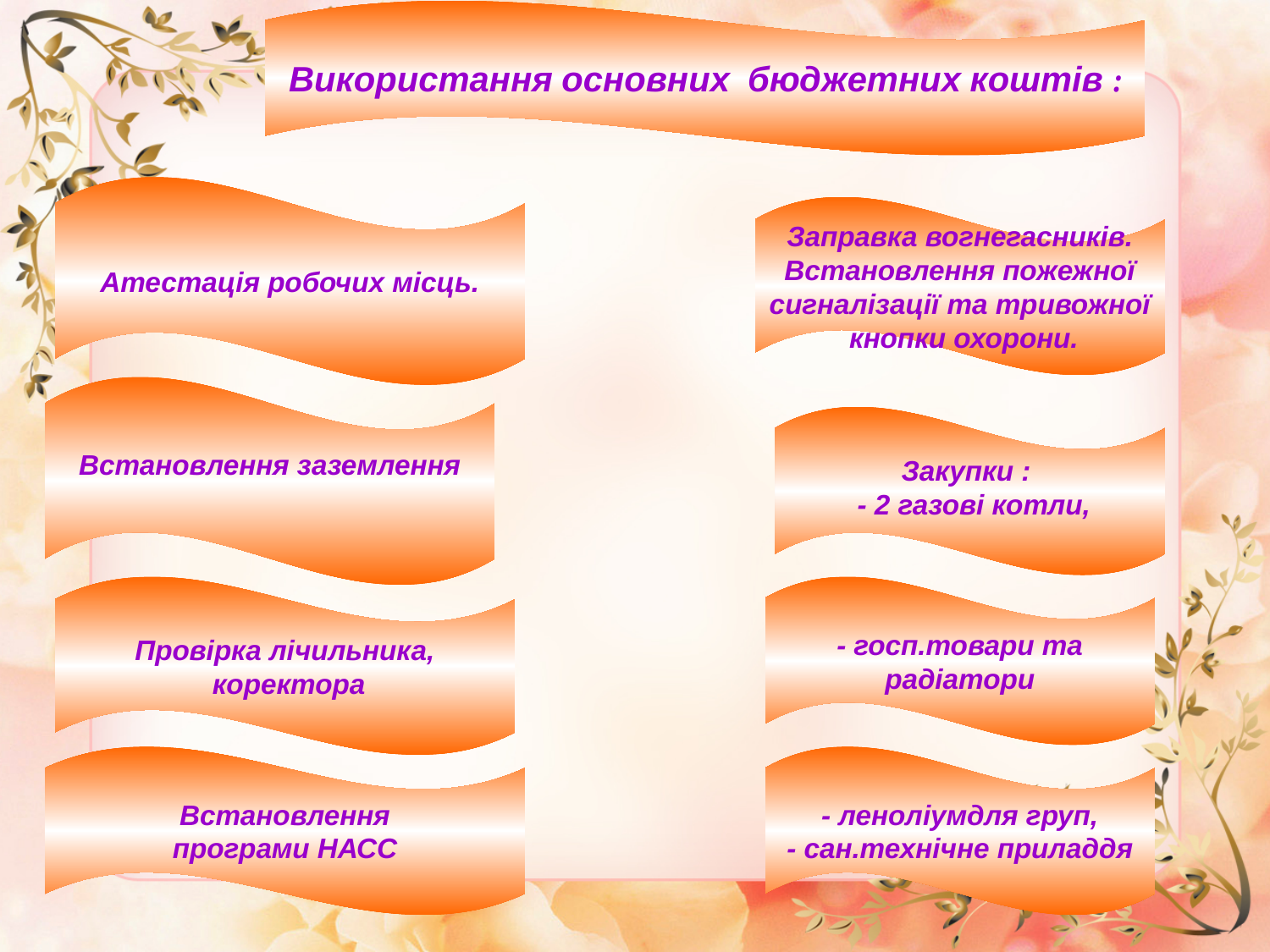

Використання основних  бюджетних коштів :
Атестація робочих місць.
Заправка вогнегасників.
Встановлення пожежної
сигналізації та тривожної
 кнопки охорони.
Встановлення заземлення

Закупки :
 - 2 газові котли,

Провірка лічильника,
 коректора
- госп.товари та
радіатори
Встановлення
програми НАСС
- леноліумдля груп,
- сан.технічне приладдя